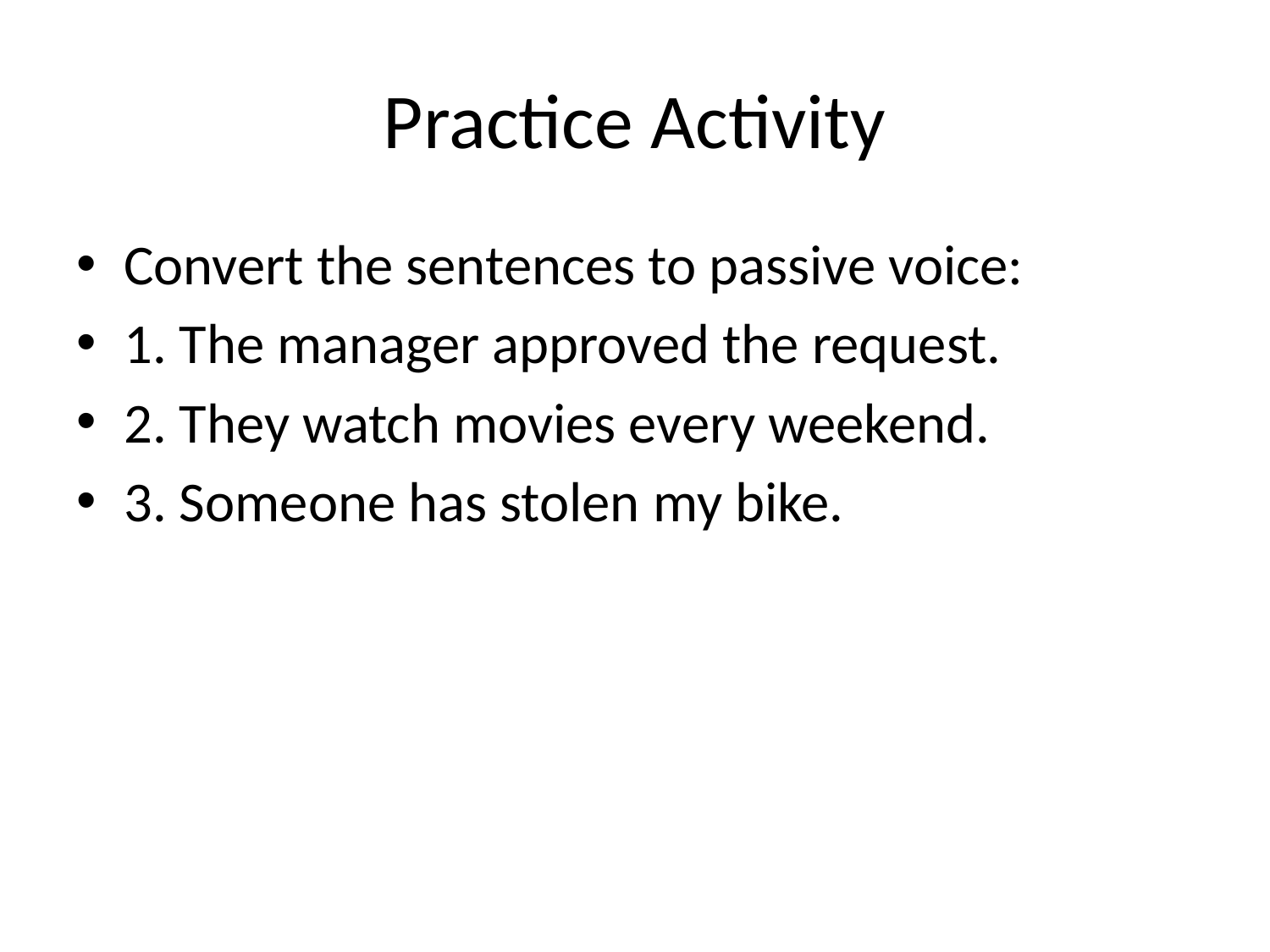

# Practice Activity
Convert the sentences to passive voice:
1. The manager approved the request.
2. They watch movies every weekend.
3. Someone has stolen my bike.